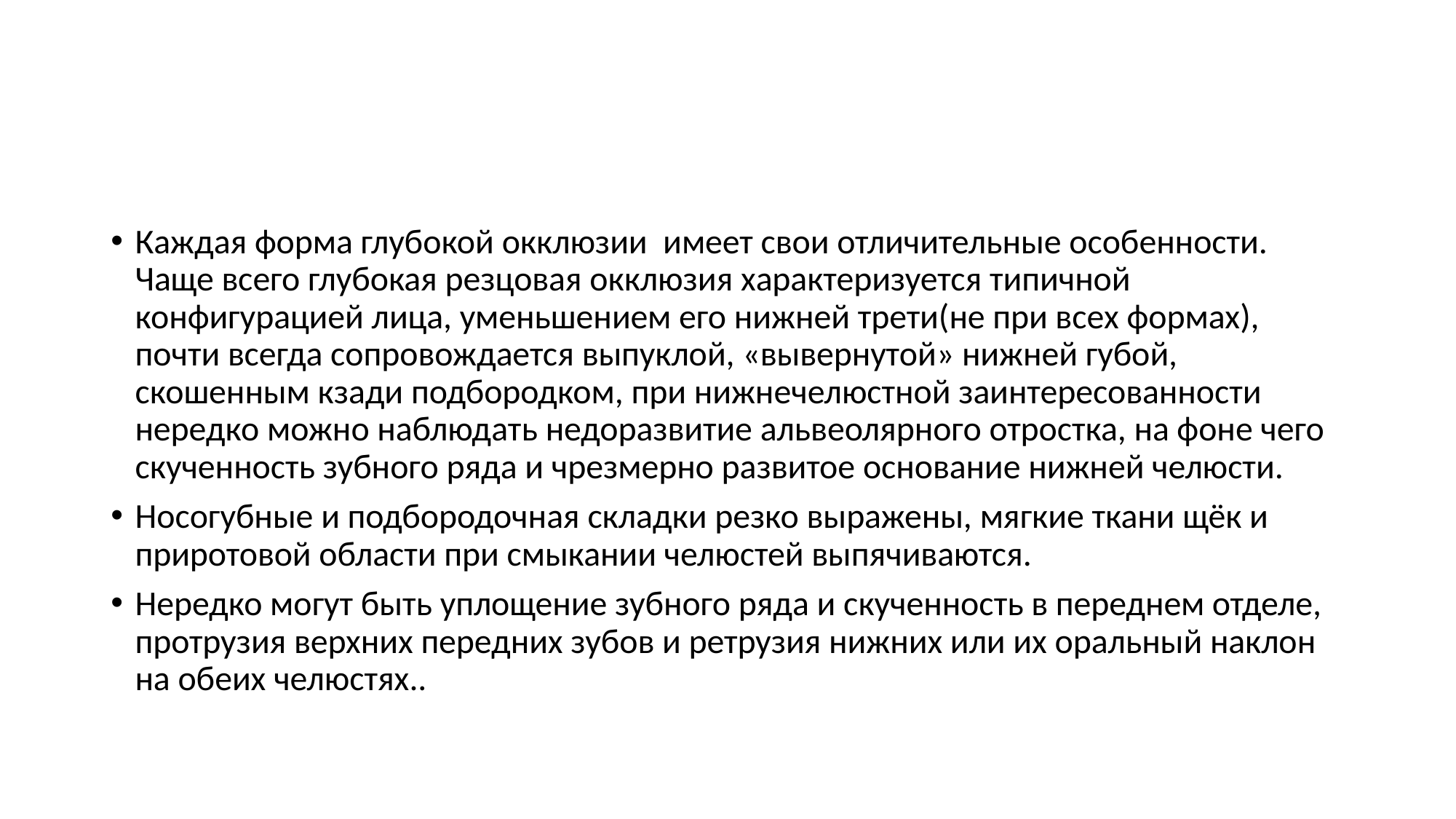

#
Каждая форма глубокой окклюзии  имеет свои отличительные особенности. Чаще всего глубокая резцовая окклюзия характеризуется типичной конфигурацией лица, уменьшением его нижней трети(не при всех формах), почти всегда сопровождается выпуклой, «вывернутой» нижней губой, скошенным кзади подбородком, при нижнечелюстной заинтересованности нередко можно наблюдать недоразвитие альвеолярного отростка, на фоне чего скученность зубного ряда и чрезмерно развитое основание нижней челюсти.
Носогубные и подбородочная складки резко выражены, мягкие ткани щёк и приротовой области при смыкании челюстей выпячиваются.
Нередко могут быть уплощение зубного ряда и скученность в переднем отделе, протрузия верхних передних зубов и ретрузия нижних или их оральный наклон на обеих челюстях..